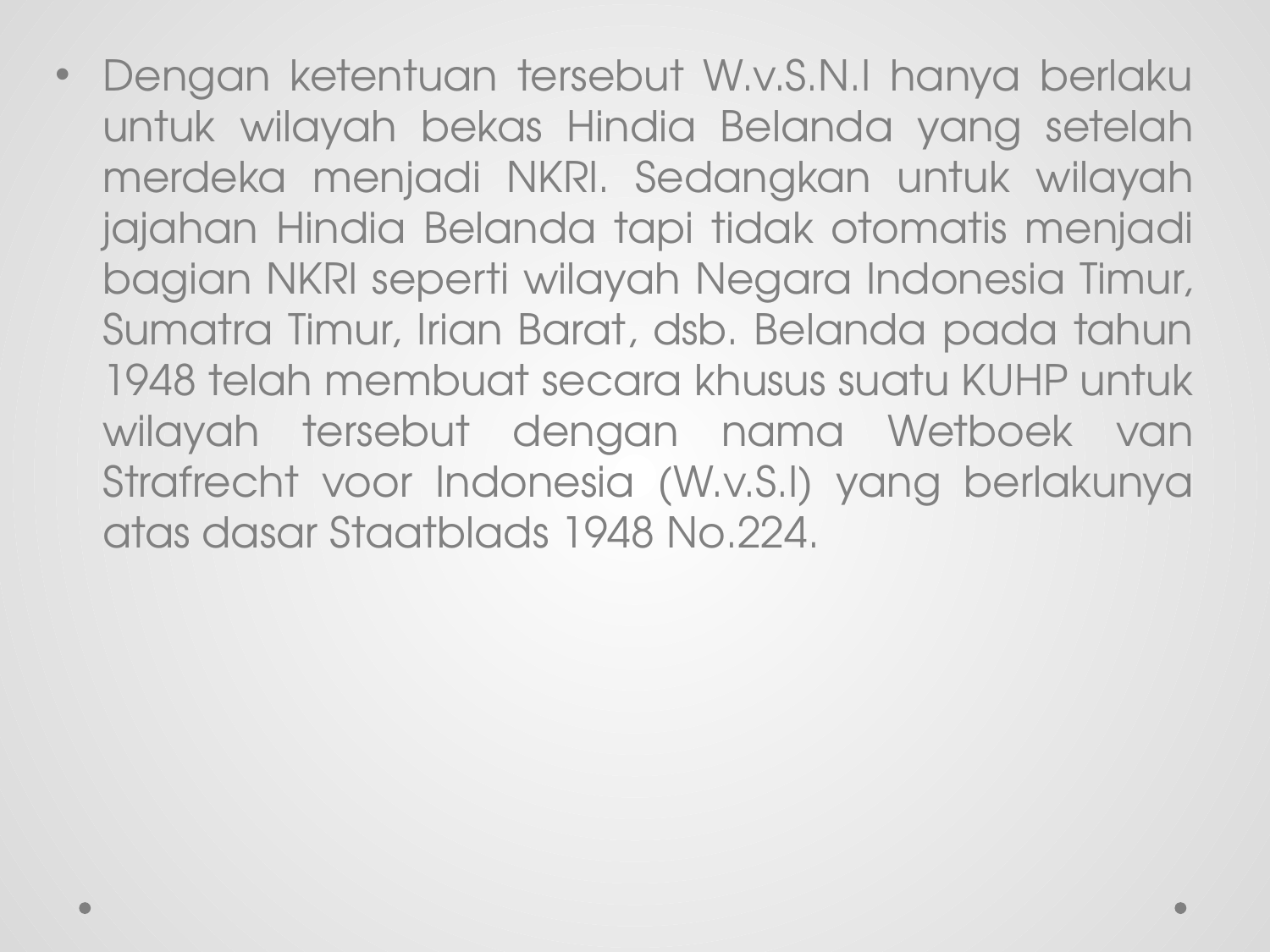

Dengan ketentuan tersebut W.v.S.N.I hanya berlaku untuk wilayah bekas Hindia Belanda yang setelah merdeka menjadi NKRI. Sedangkan untuk wilayah jajahan Hindia Belanda tapi tidak otomatis menjadi bagian NKRI seperti wilayah Negara Indonesia Timur, Sumatra Timur, Irian Barat, dsb. Belanda pada tahun 1948 telah membuat secara khusus suatu KUHP untuk wilayah tersebut dengan nama Wetboek van Strafrecht voor Indonesia (W.v.S.I) yang berlakunya atas dasar Staatblads 1948 No.224.